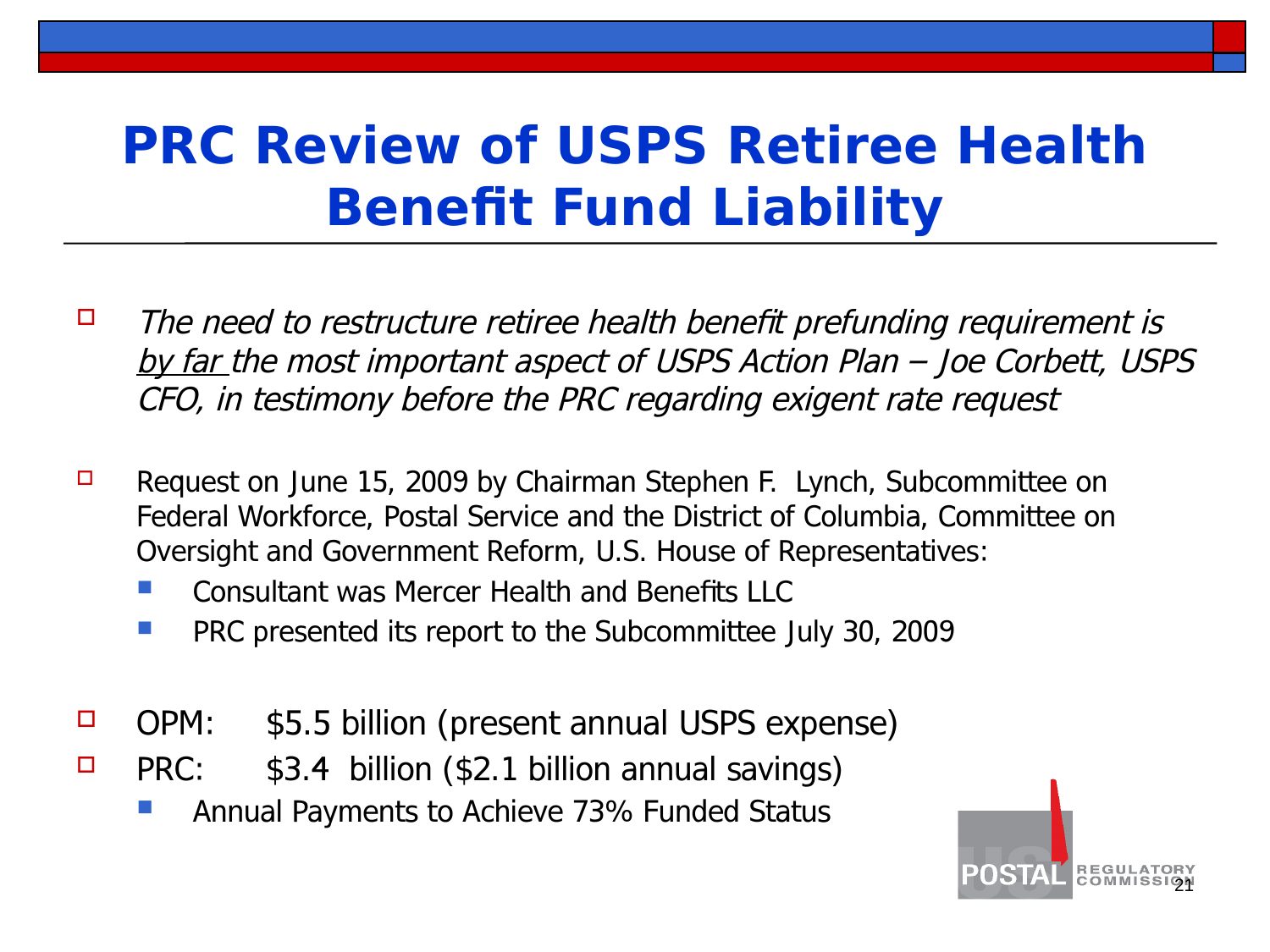

# PRC Review of USPS Retiree Health Benefit Fund Liability

The need to restructure retiree health benefit prefunding requirement is by far the most important aspect of USPS Action Plan – Joe Corbett, USPS CFO, in testimony before the PRC regarding exigent rate request

Request on June 15, 2009 by Chairman Stephen F.  Lynch, Subcommittee on Federal Workforce, Postal Service and the District of Columbia, Committee on Oversight and Government Reform, U.S. House of Representatives:
Consultant was Mercer Health and Benefits LLC
PRC presented its report to the Subcommittee July 30, 2009

OPM:	$5.5 billion (present annual USPS expense)
PRC:	$3.4  billion ($2.1 billion annual savings)
Annual Payments to Achieve 73% Funded Status

21